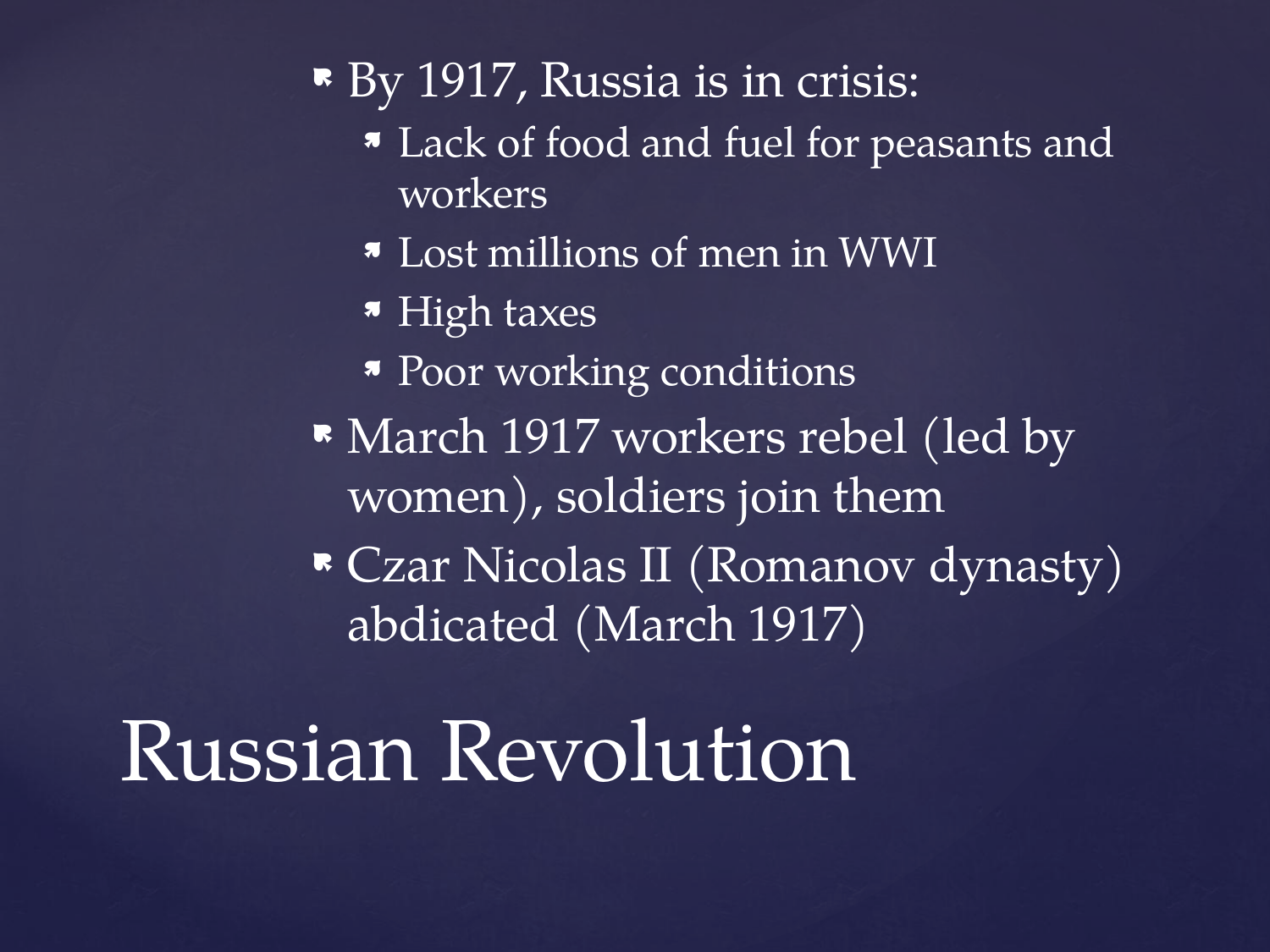

By 1917, Russia is in crisis:
Lack of food and fuel for peasants and workers
Lost millions of men in WWI
High taxes
Poor working conditions
March 1917 workers rebel (led by women), soldiers join them
Czar Nicolas II (Romanov dynasty) abdicated (March 1917)
# Russian Revolution